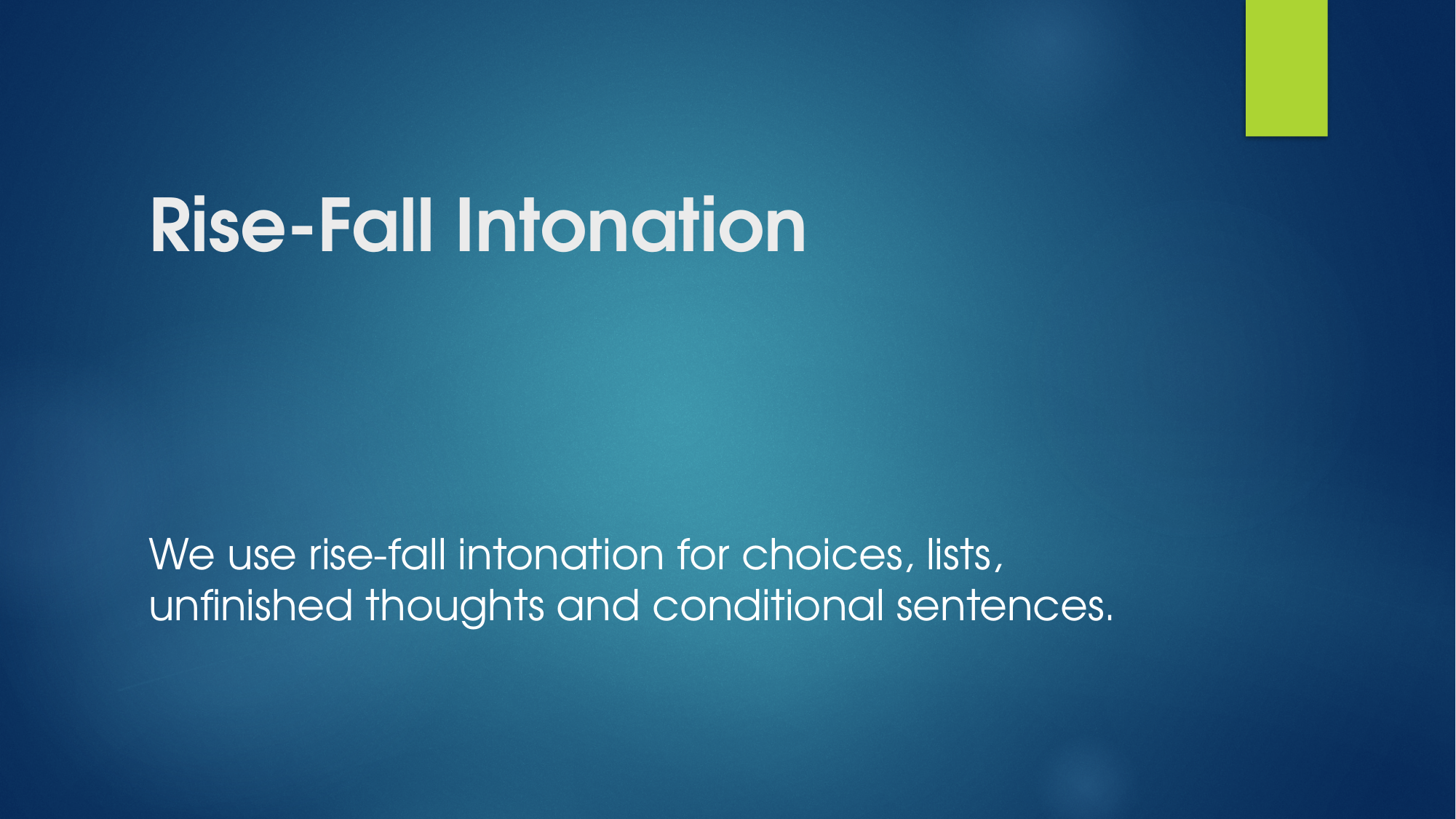

# Rise-Fall Intonation
We use rise-fall intonation for choices, lists, unfinished thoughts and conditional sentences.